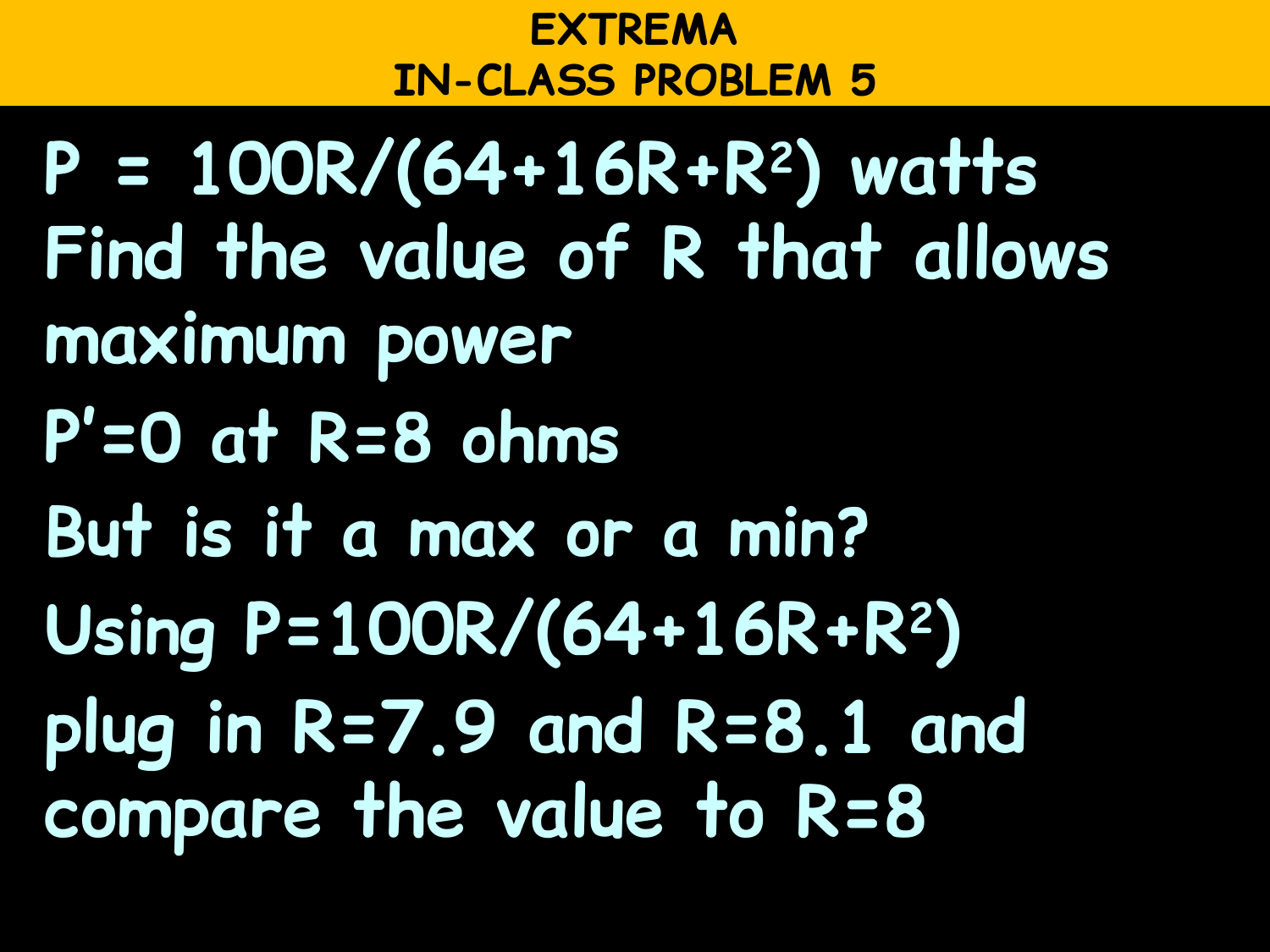

EXTREMA
IN-CLASS PROBLEM 5
P = 100R/(64+16R+R2) watts
Find the value of R that allows maximum power
P’=0 at R=8 ohms
But is it a max or a min?
Using P=100R/(64+16R+R2)
plug in R=7.9 and R=8.1 and compare the value to R=8